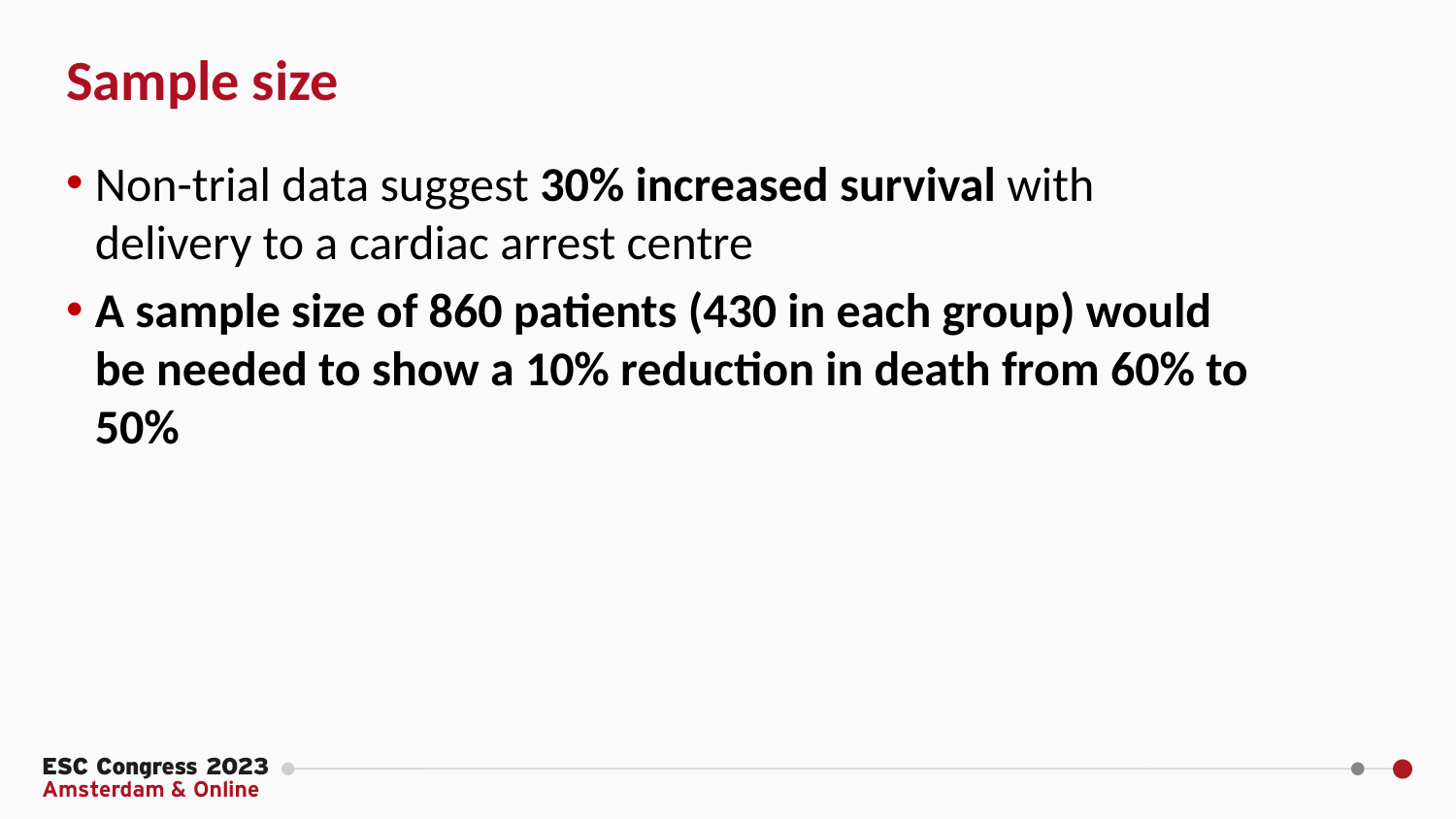

Sample size
Non-trial data suggest 30% increased survival with delivery to a cardiac arrest centre
A sample size of 860 patients (430 in each group) would be needed to show a 10% reduction in death from 60% to 50%